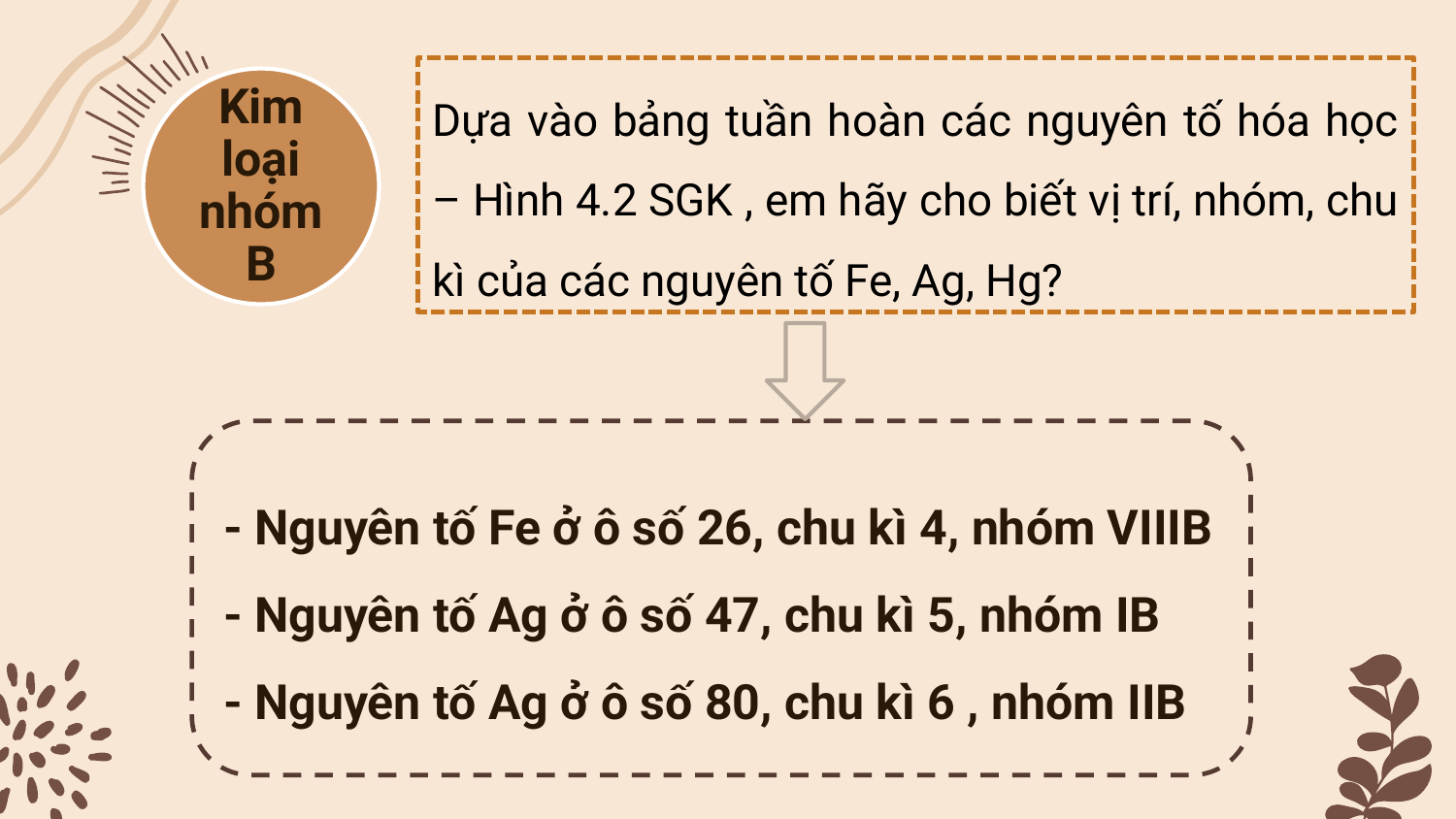

Dựa vào bảng tuần hoàn các nguyên tố hóa học – Hình 4.2 SGK , em hãy cho biết vị trí, nhóm, chu kì của các nguyên tố Fe, Ag, Hg?
Kim loại nhóm B

- Nguyên tố Fe ở ô số 26, chu kì 4, nhóm VIIIB
- Nguyên tố Ag ở ô số 47, chu kì 5, nhóm IB
- Nguyên tố Ag ở ô số 80, chu kì 6 , nhóm IIB